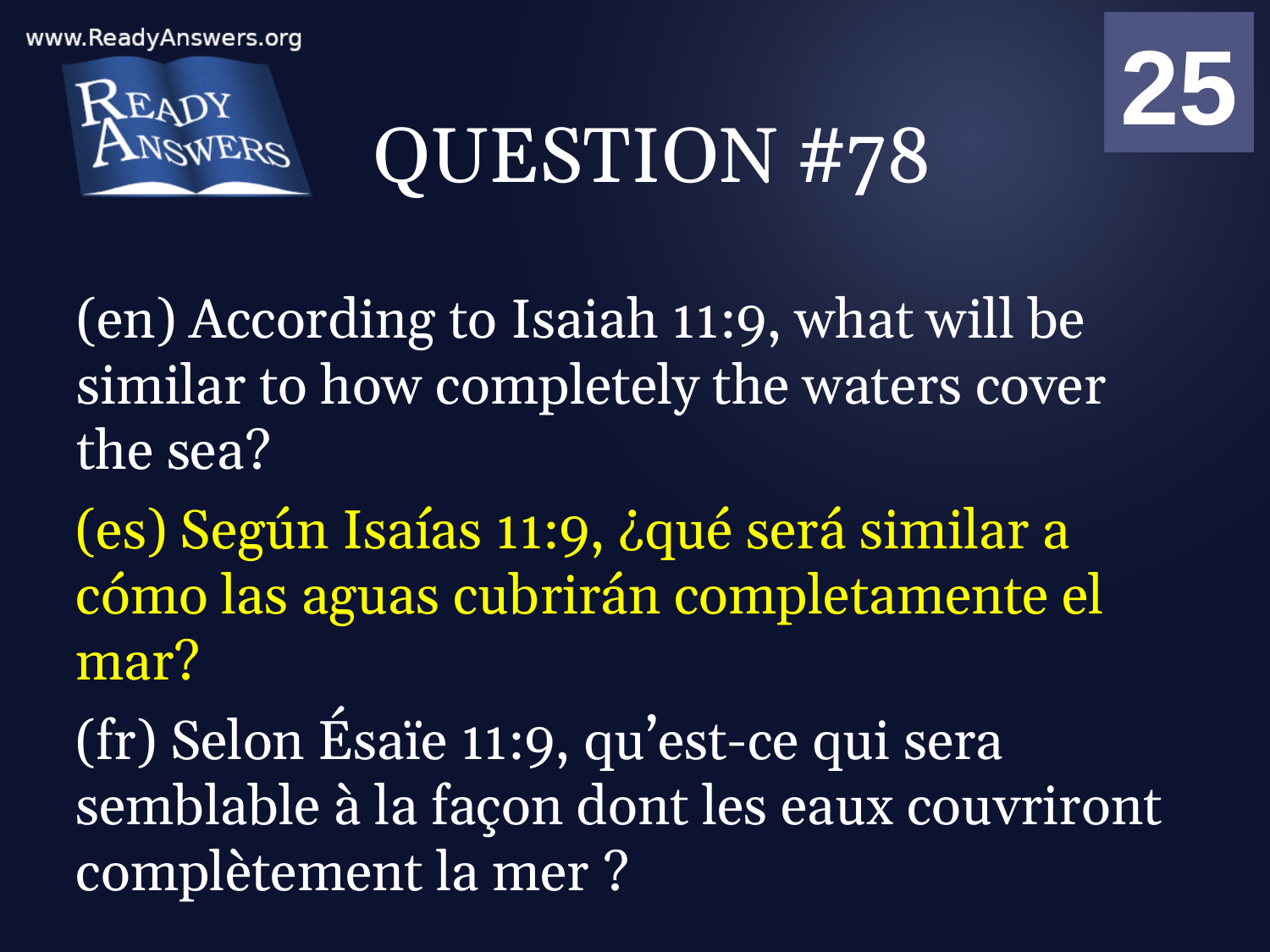

01
02
03
04
05
06
07
08
09
10
11
12
13
14
15
16
17
18
19
20
21
22
23
24
25
00
# QUESTION #78
(en) According to Isaiah 11:9, what will be similar to how completely the waters cover the sea?
(es) Según Isaías 11:9, ¿qué será similar a cómo las aguas cubrirán completamente el mar?
(fr) Selon Ésaïe 11:9, qu’est-ce qui sera semblable à la façon dont les eaux couvriront complètement la mer ?